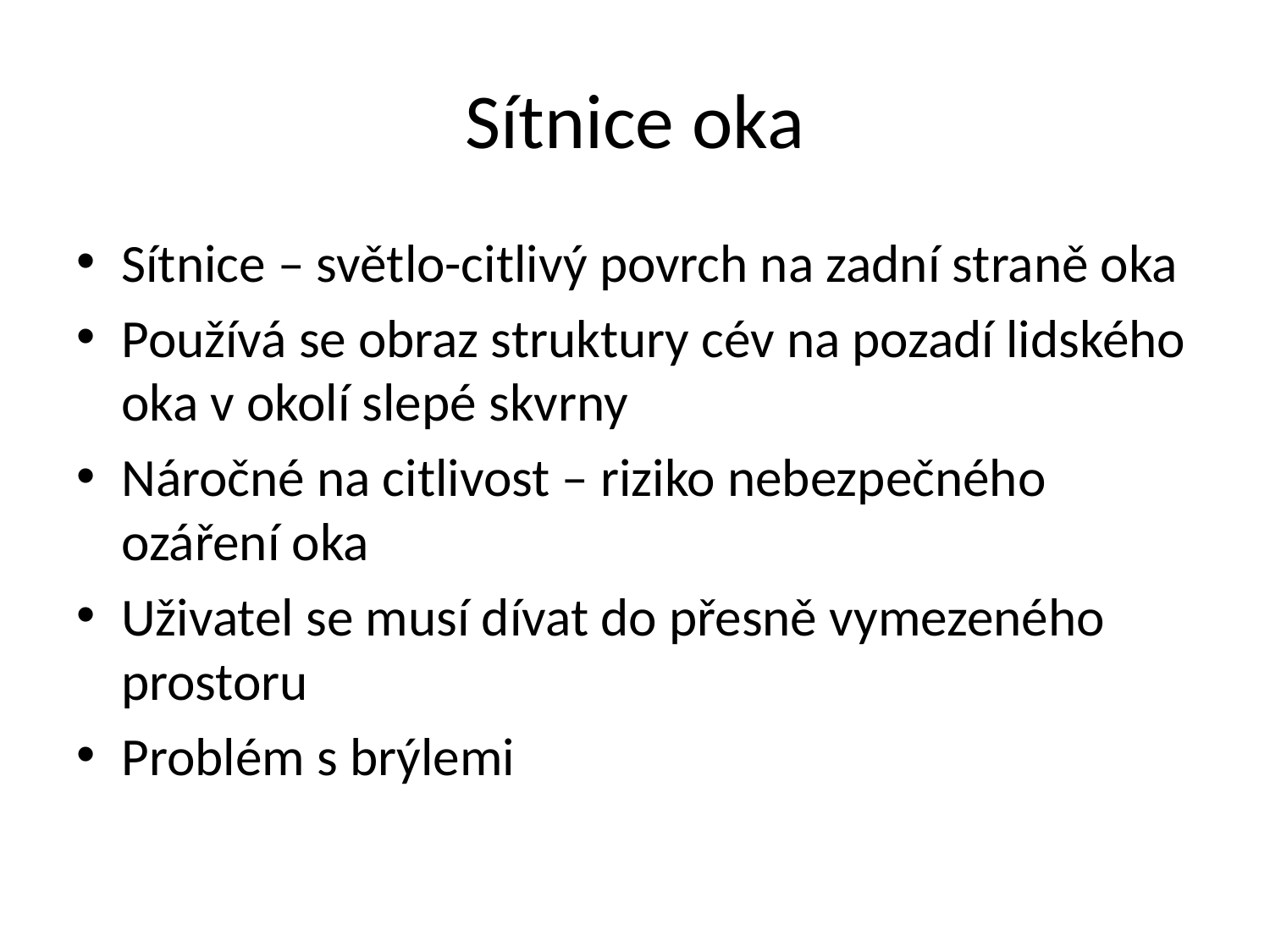

# Sítnice oka
Sítnice – světlo-citlivý povrch na zadní straně oka
Používá se obraz struktury cév na pozadí lidského oka v okolí slepé skvrny
Náročné na citlivost – riziko nebezpečného ozáření oka
Uživatel se musí dívat do přesně vymezeného prostoru
Problém s brýlemi